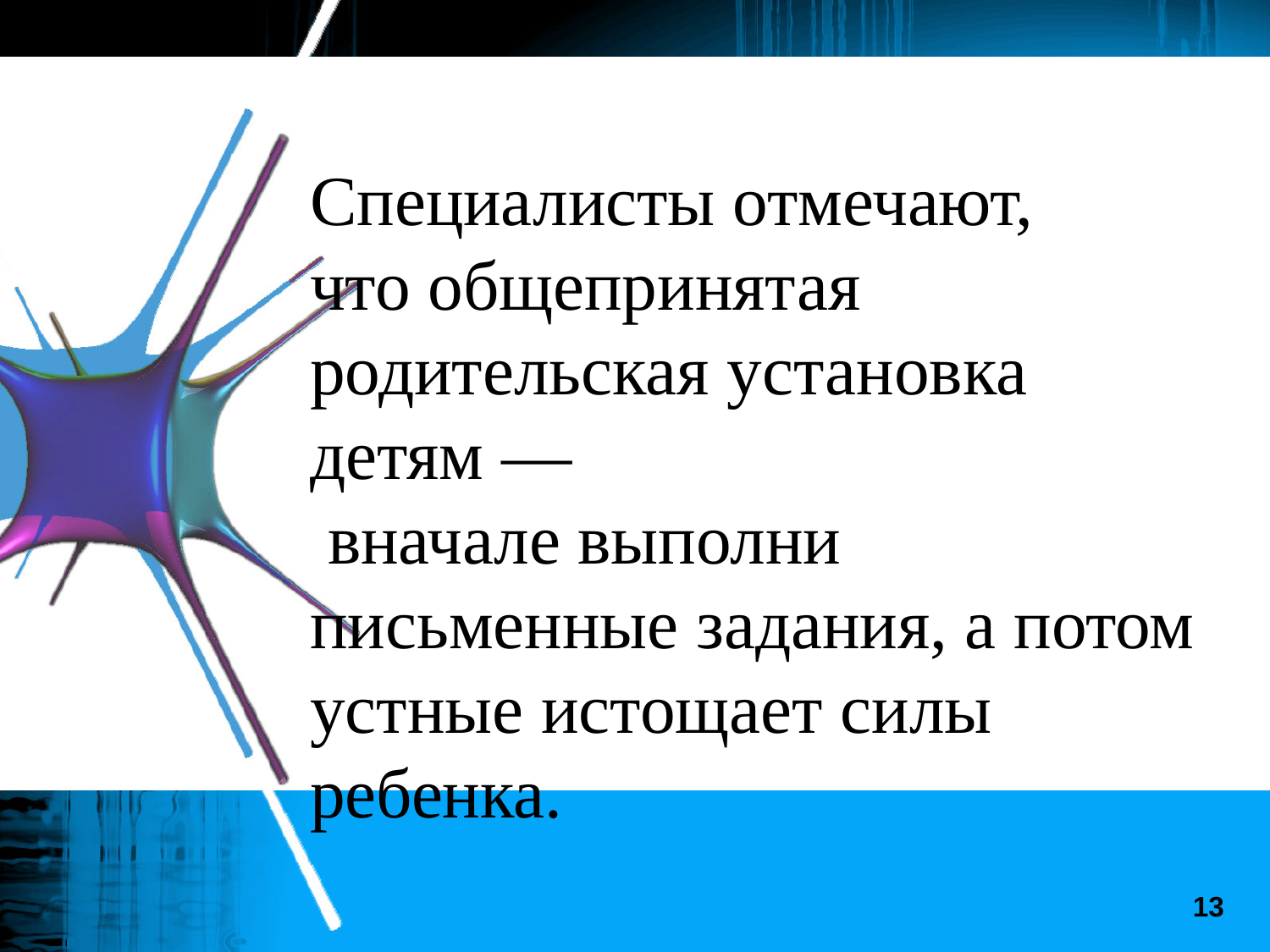

Специалисты отмечают,
что общепринятая родительская установка детям —
 вначале выполни письменные задания, а потом устные истощает силы ребенка.
13